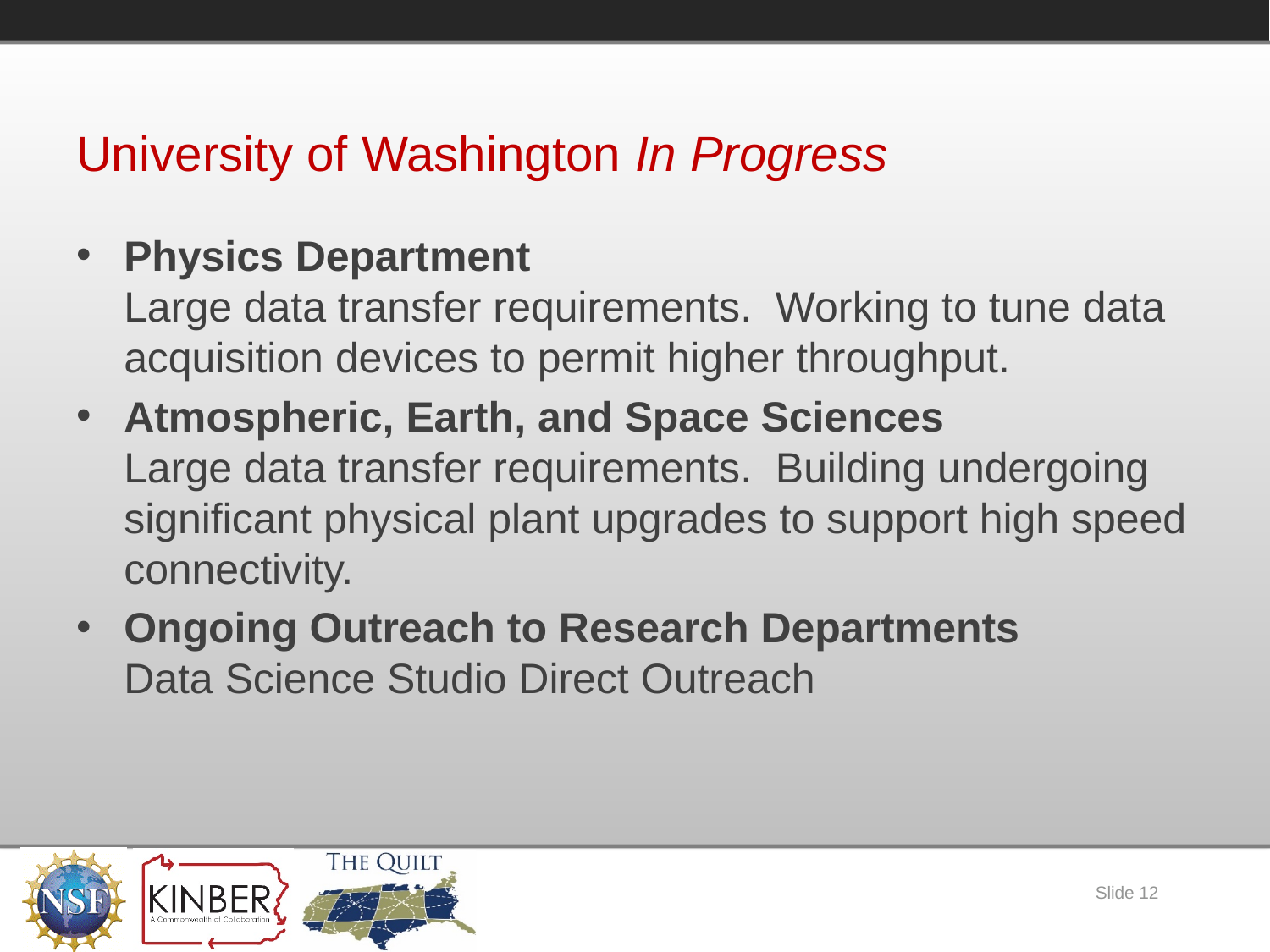

# University of Washington In Progress
Physics Department
Large data transfer requirements.  Working to tune data acquisition devices to permit higher throughput.
Atmospheric, Earth, and Space Sciences
Large data transfer requirements.  Building undergoing significant physical plant upgrades to support high speed connectivity.
Ongoing Outreach to Research Departments
Data Science Studio Direct Outreach